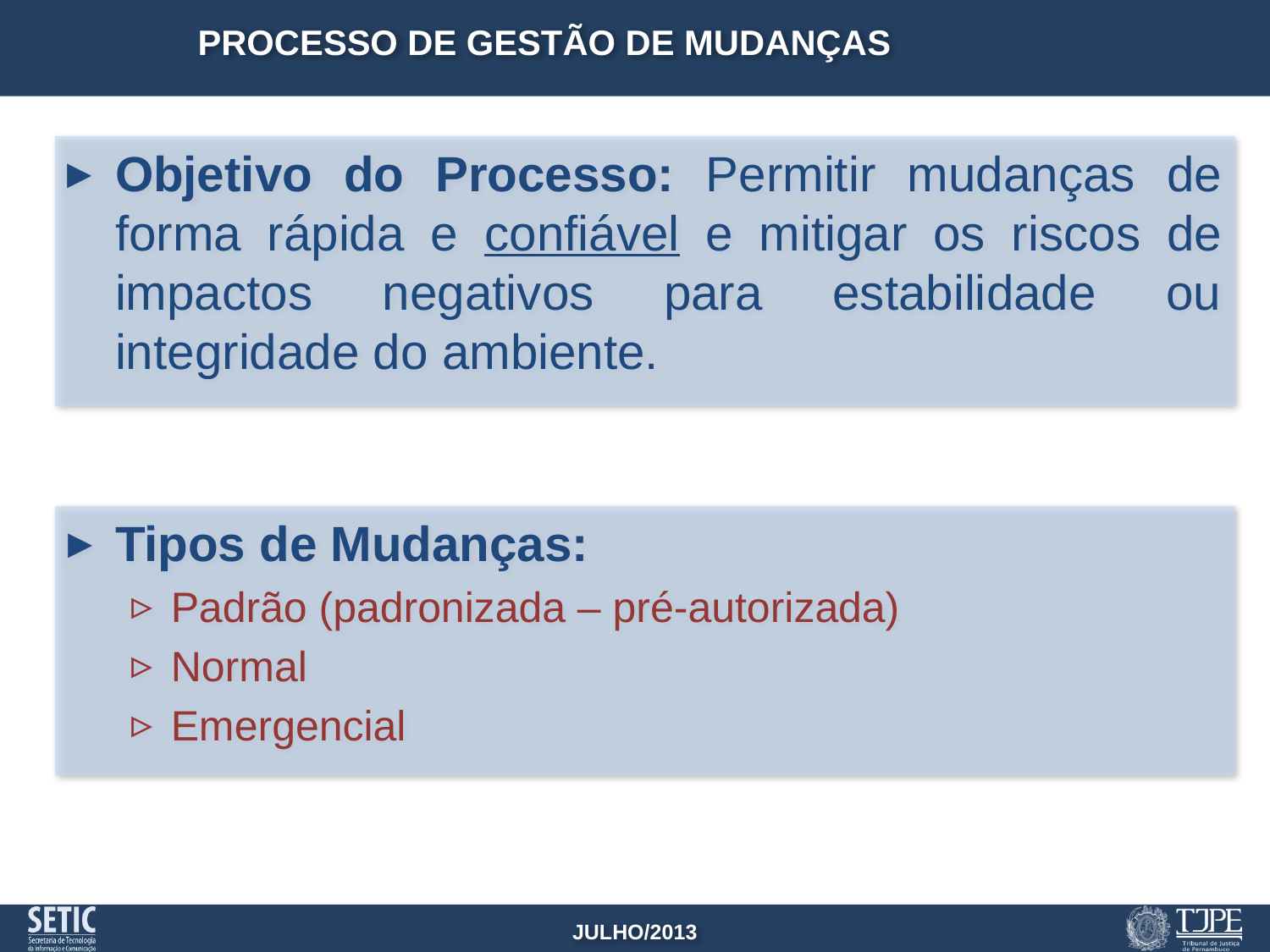

# Processo de GESTÃO DE mudançaS
Objetivo do Processo: Permitir mudanças de forma rápida e confiável e mitigar os riscos de impactos negativos para estabilidade ou integridade do ambiente.
Tipos de Mudanças:
Padrão (padronizada – pré-autorizada)
Normal
Emergencial